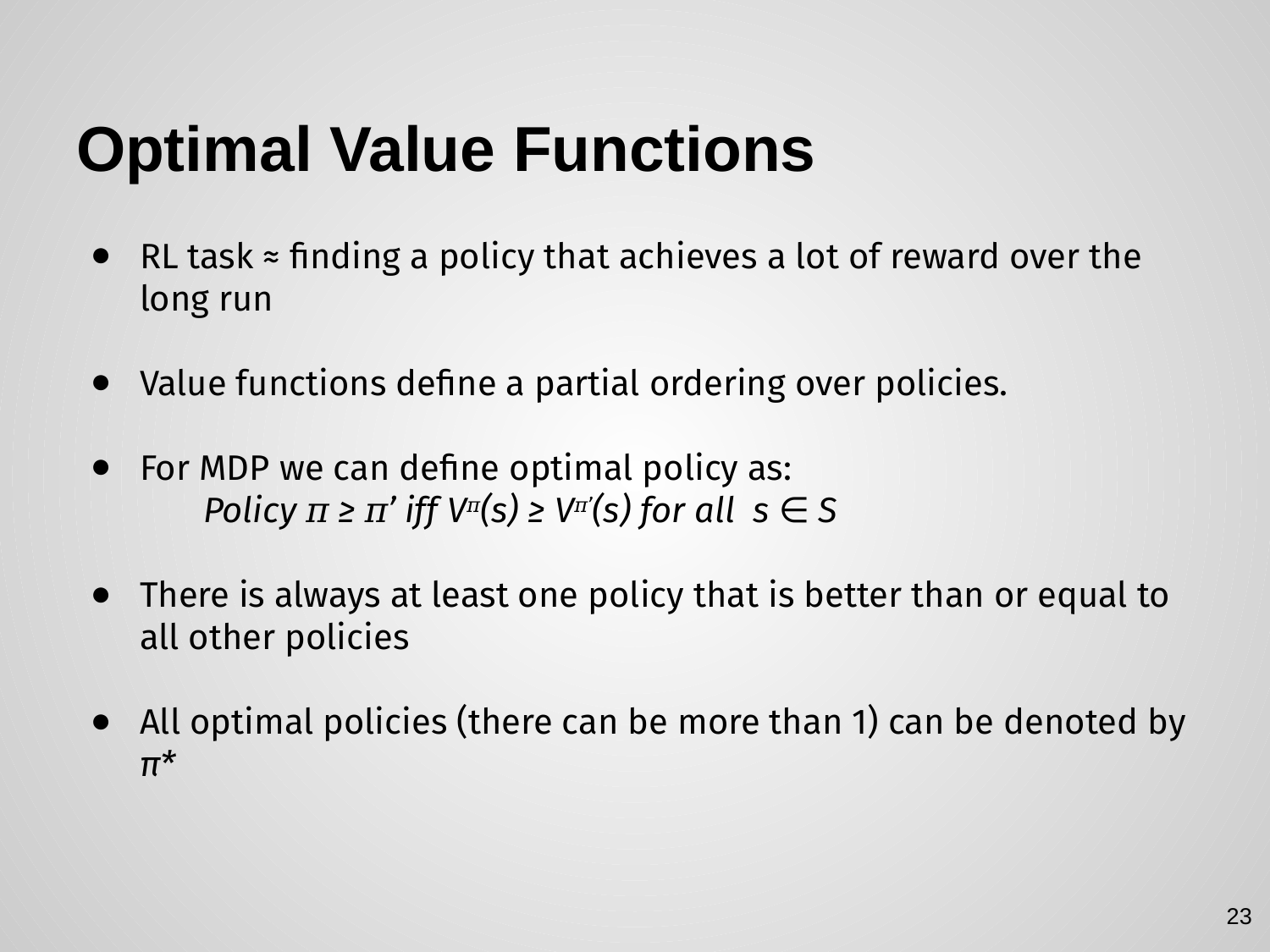

# Optimal Value Functions
RL task ≈ finding a policy that achieves a lot of reward over the long run
Value functions define a partial ordering over policies.
For MDP we can define optimal policy as:
	Policy 𝜋 ≥ 𝜋’ iff V𝜋(s) ≥ V𝜋’(s) for all  s ∈ S
There is always at least one policy that is better than or equal to all other policies
All optimal policies (there can be more than 1) can be denoted by π*
23